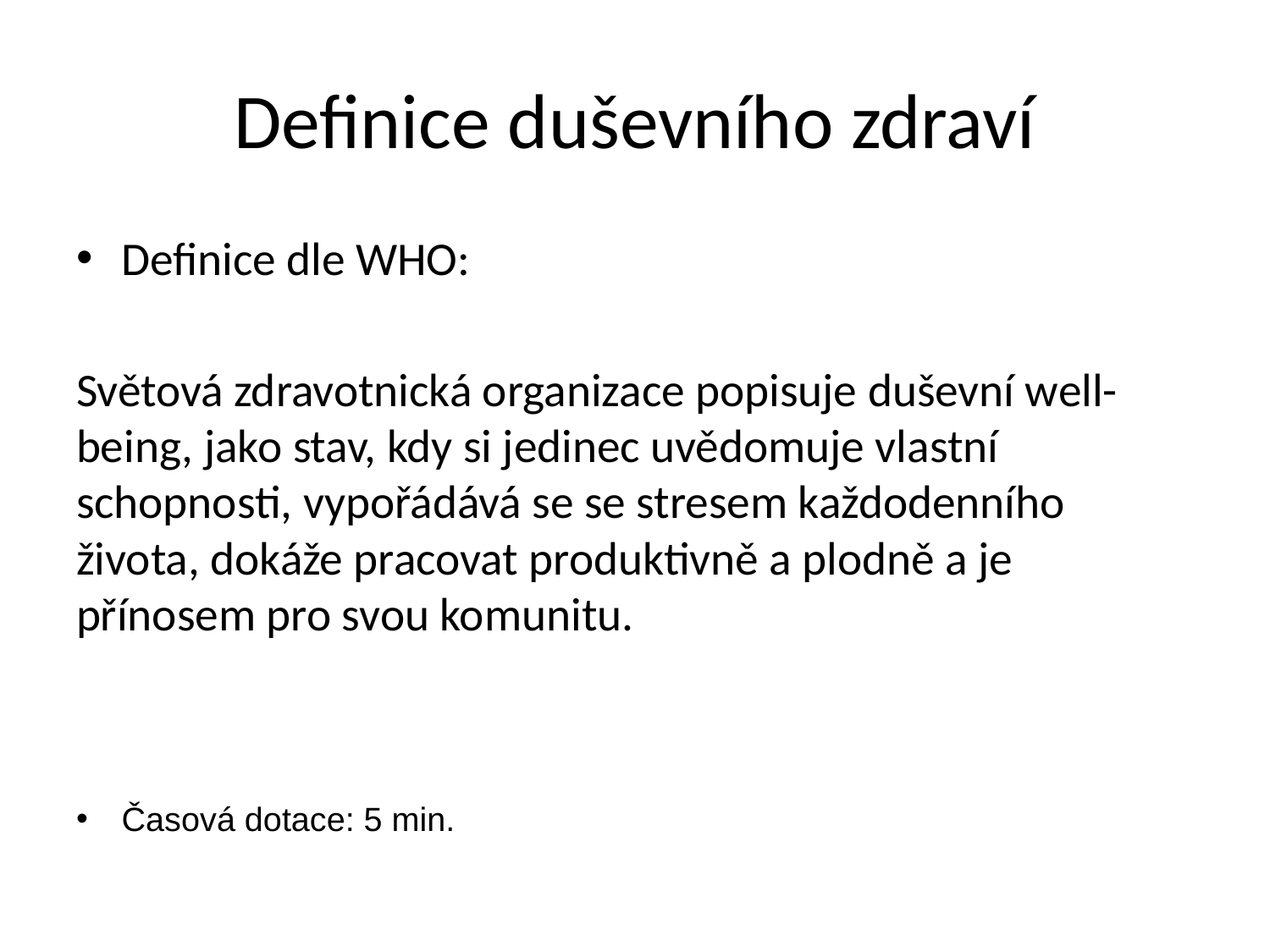

# Definice duševního zdraví
Definice dle WHO:

Světová zdravotnická organizace popisuje duševní well-being, jako stav, kdy si jedinec uvědomuje vlastní schopnosti, vypořádává se se stresem každodenního života, dokáže pracovat produktivně a plodně a je přínosem pro svou komunitu.

Časová dotace: 5 min.